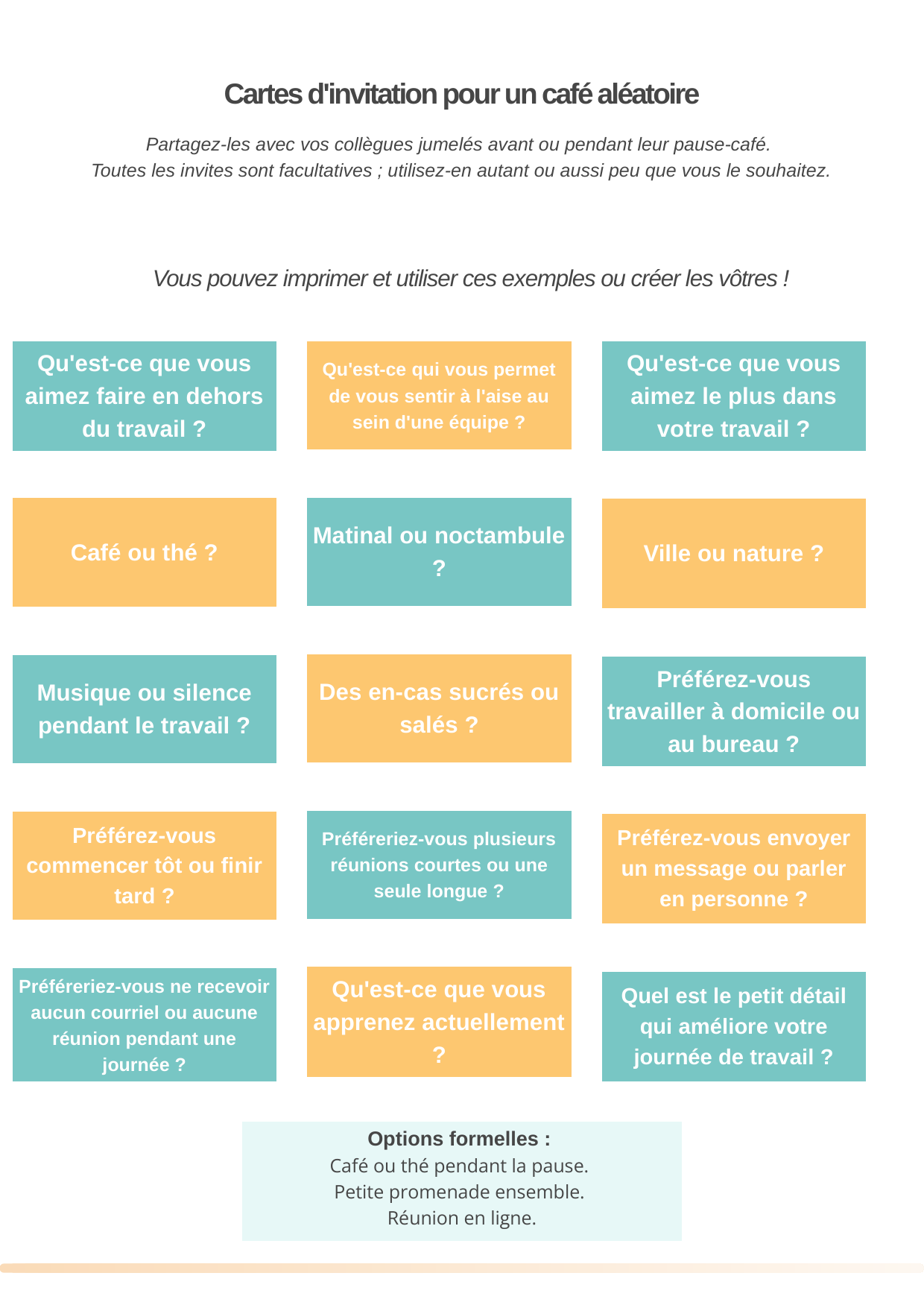

Cartes d'invitation pour un café aléatoire
Partagez-les avec vos collègues jumelés avant ou pendant leur pause-café.
Toutes les invites sont facultatives ; utilisez-en autant ou aussi peu que vous le souhaitez.

Vous pouvez imprimer et utiliser ces exemples ou créer les vôtres !

Qu'est-ce que vous aimez faire en dehors du travail ?

Qu'est-ce qui vous permet de vous sentir à l'aise au sein d'une équipe ?

Qu'est-ce que vous aimez le plus dans votre travail ?

Matinal ou noctambule ?

Café ou thé ?

Ville ou nature ?

Des en-cas sucrés ou salés ?

Musique ou silence pendant le travail ?

Préférez-vous travailler à domicile ou au bureau ?

Préféreriez-vous plusieurs réunions courtes ou une seule longue ?

Préférez-vous commencer tôt ou finir tard ?

Préférez-vous envoyer un message ou parler en personne ?

Qu'est-ce que vous apprenez actuellement ?

Préféreriez-vous ne recevoir aucun courriel ou aucune réunion pendant une journée ?

Quel est le petit détail qui améliore votre journée de travail ?

Options formelles :
Café ou thé pendant la pause.
Petite promenade ensemble.
Réunion en ligne.